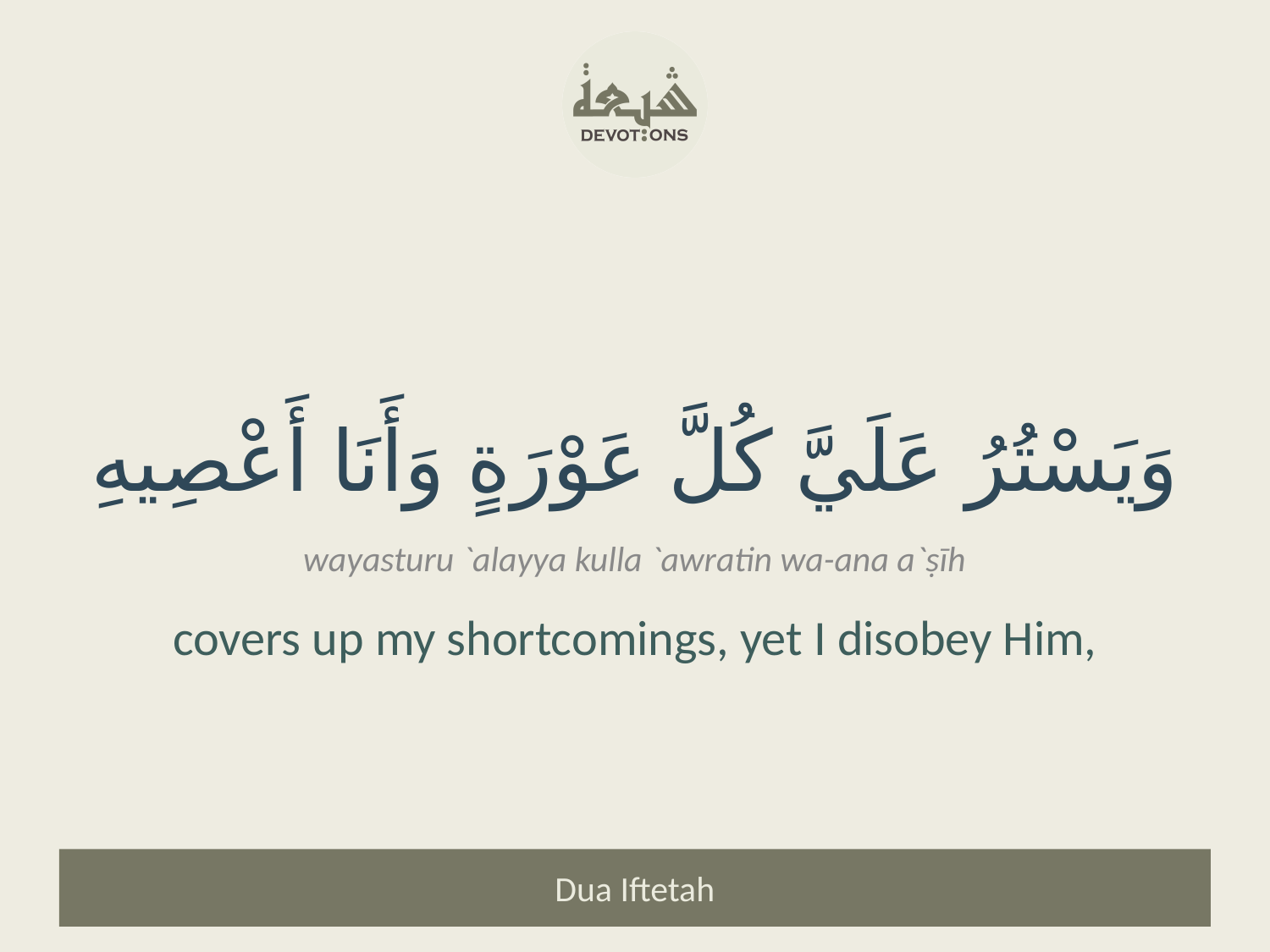

وَيَسْتُرُ عَلَيَّ كُلَّ عَوْرَةٍ وَأَنَا أَعْصِيهِ
wayasturu `alayya kulla `awratin wa-ana a`ṣīh
covers up my shortcomings, yet I disobey Him,
Dua Iftetah